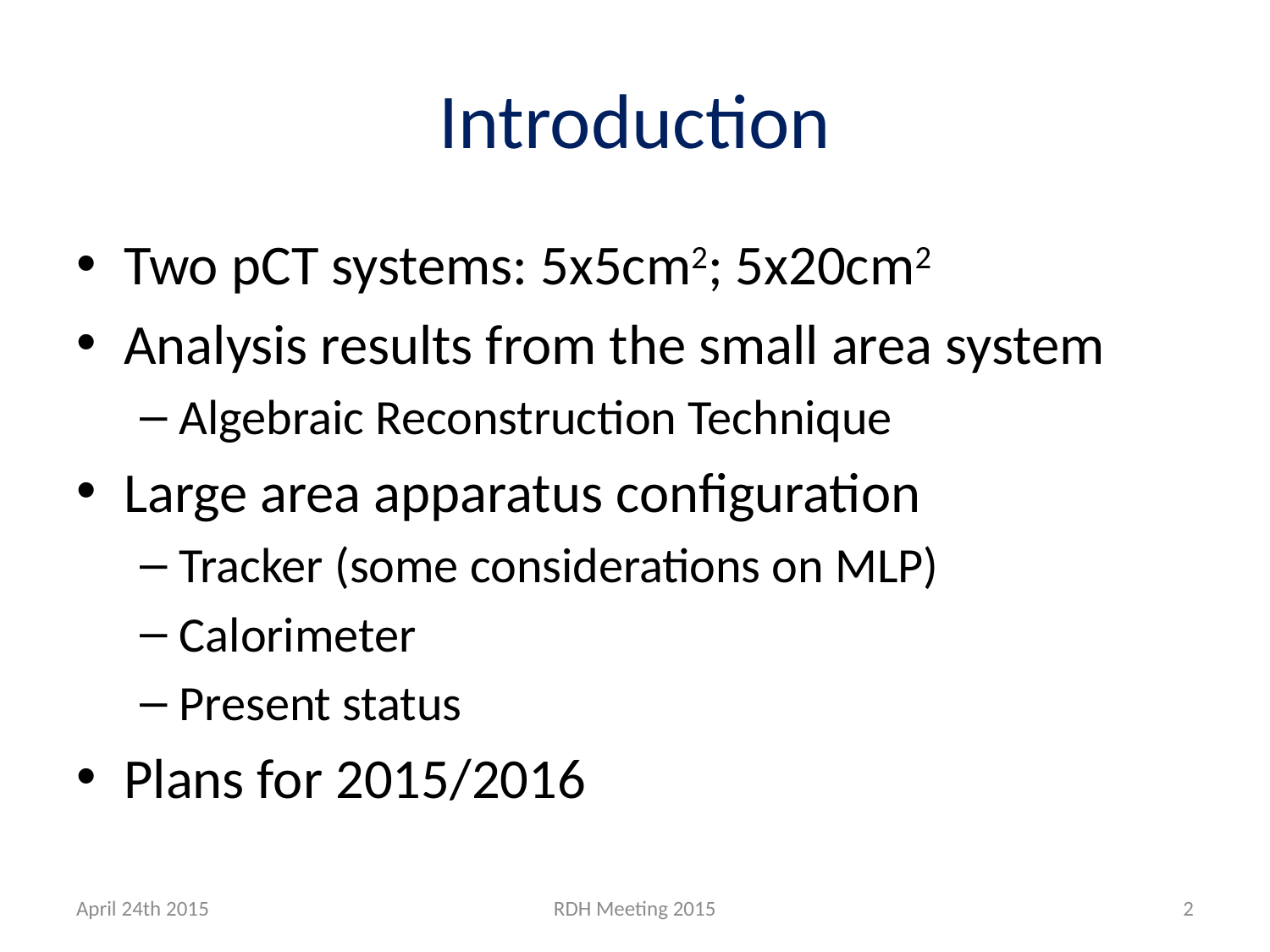

# Introduction
Two pCT systems: 5x5cm2; 5x20cm2
Analysis results from the small area system
Algebraic Reconstruction Technique
Large area apparatus configuration
Tracker (some considerations on MLP)
Calorimeter
Present status
Plans for 2015/2016
April 24th 2015
RDH Meeting 2015
2